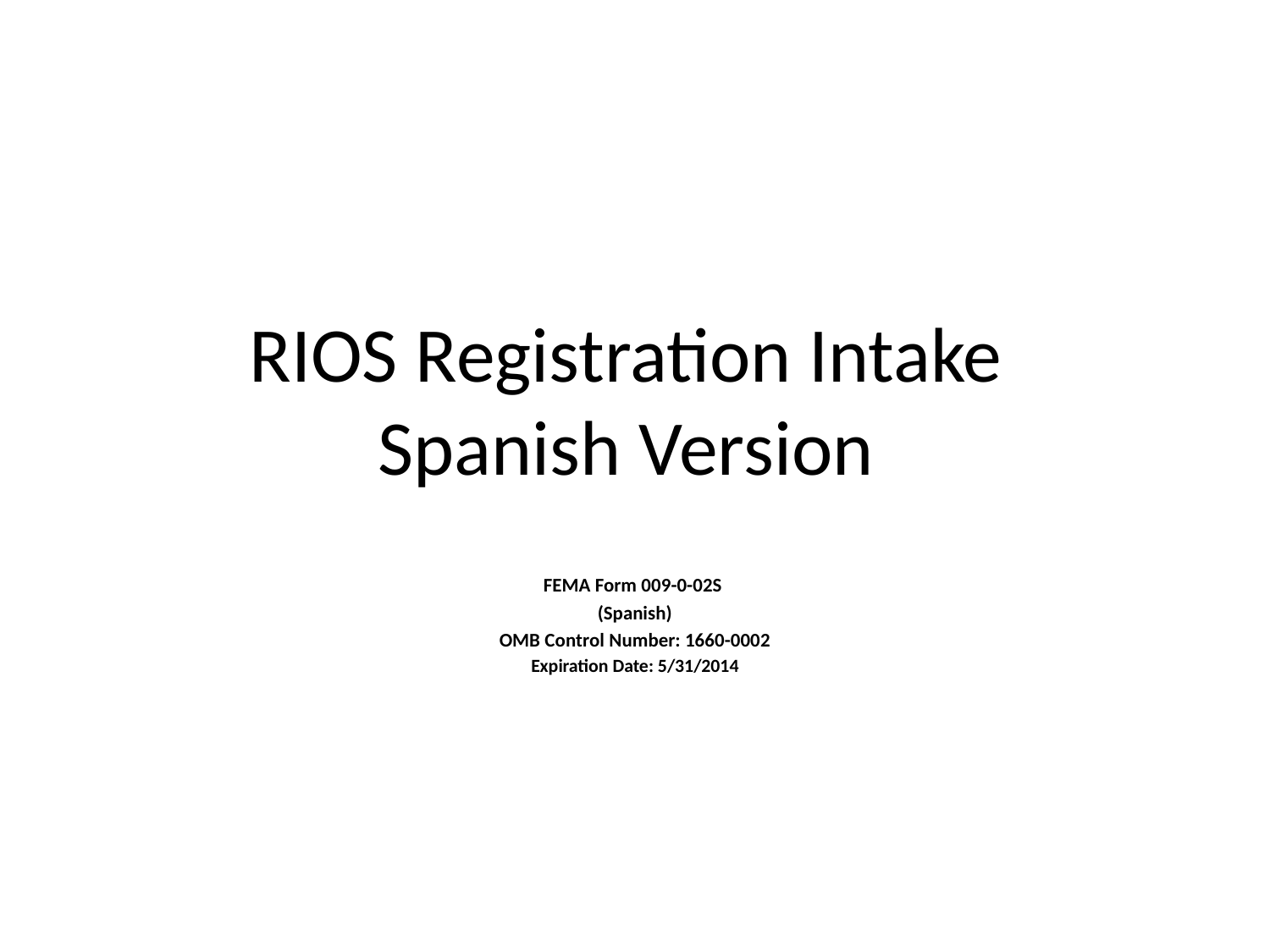

# RIOS Registration Intake Spanish Version

FEMA Form 009-0-02S
(Spanish)
OMB Control Number: 1660-0002
Expiration Date: 5/31/2014